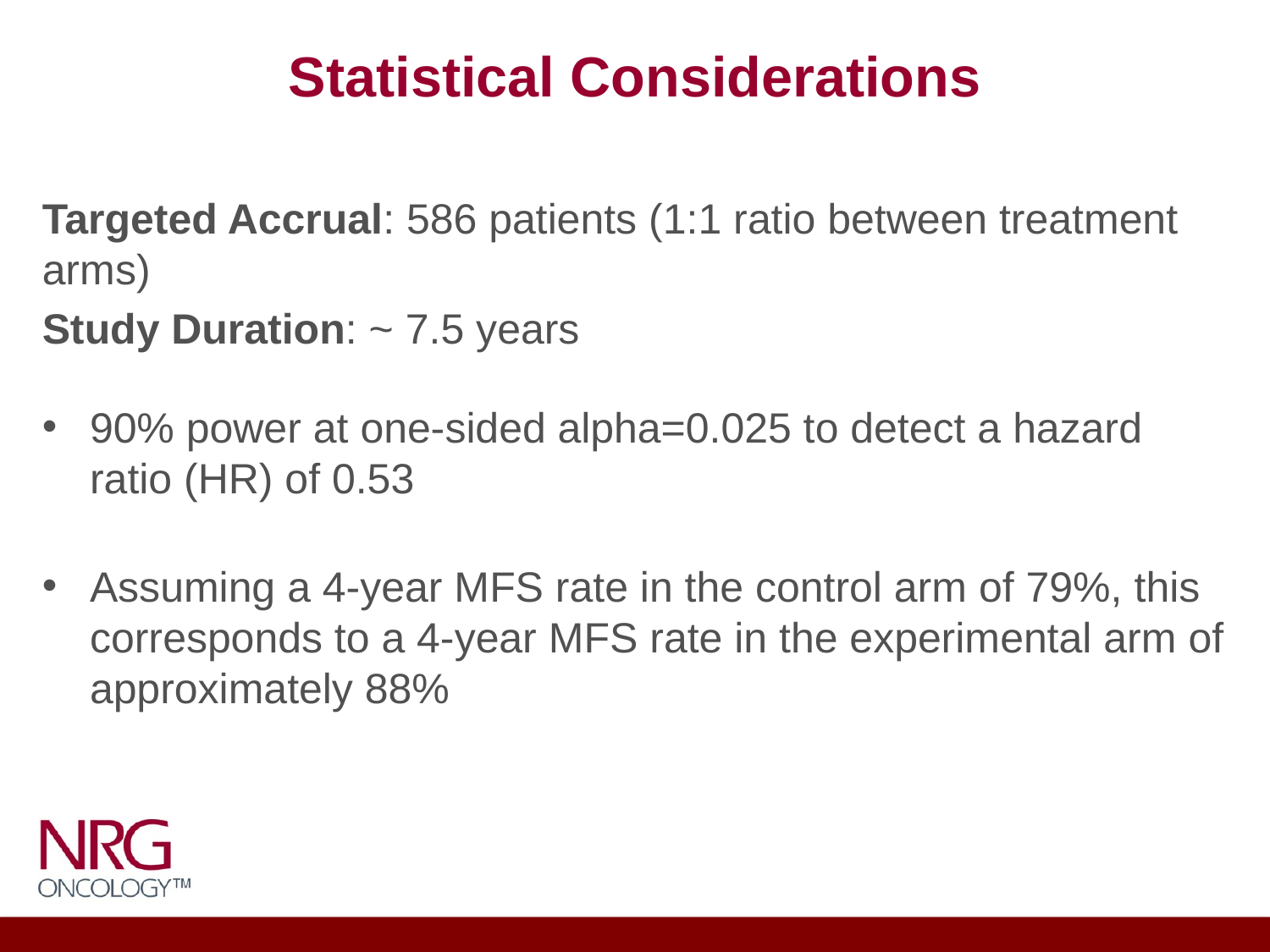

# Statistical Considerations

Targeted Accrual: 586 patients (1:1 ratio between treatment arms)
Study Duration: ~ 7.5 years

90% power at one-sided alpha=0.025 to detect a hazard ratio (HR) of 0.53

Assuming a 4-year MFS rate in the control arm of 79%, this corresponds to a 4-year MFS rate in the experimental arm of approximately 88%